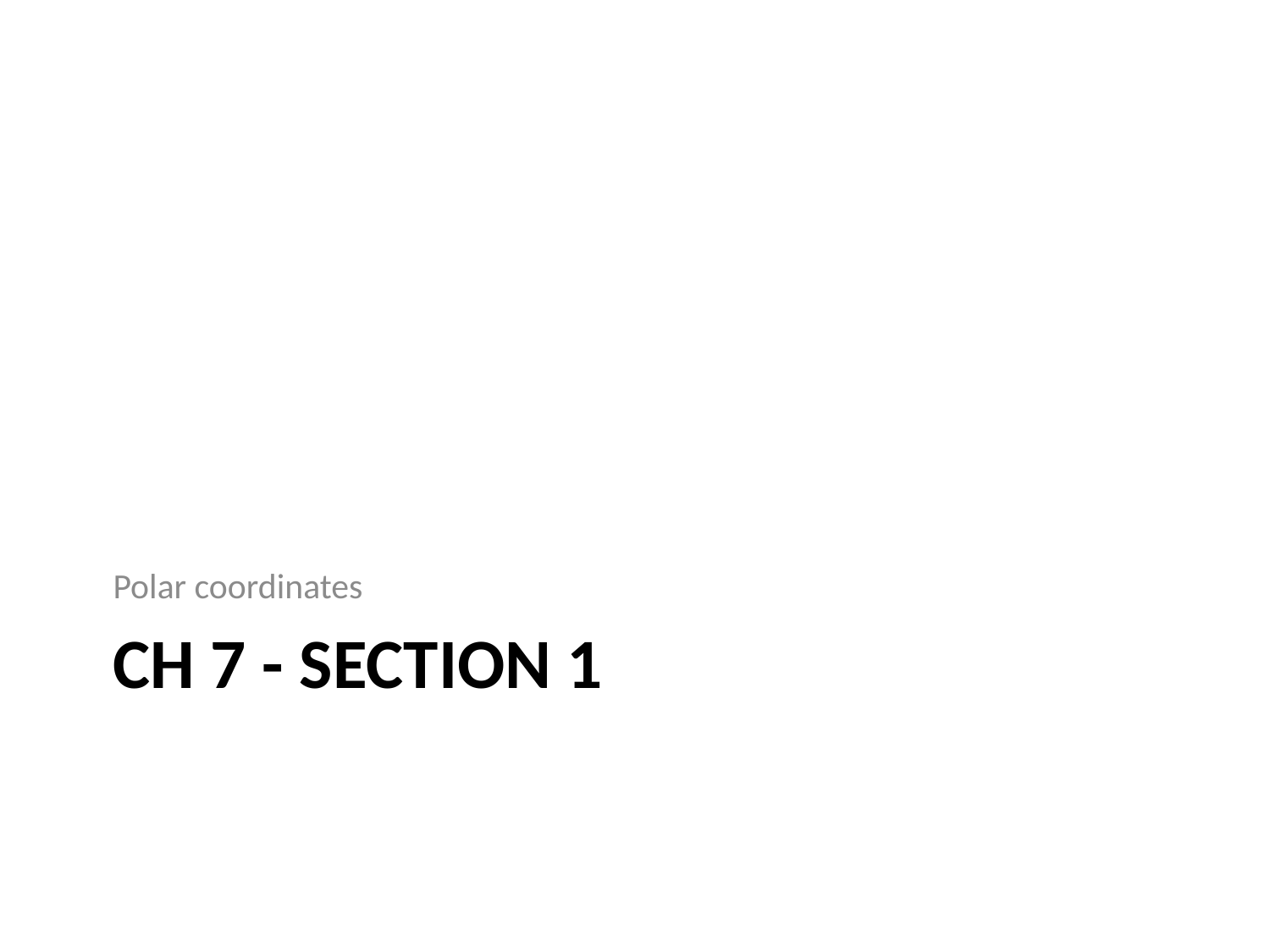

Polar coordinates
# Ch 7 - section 1